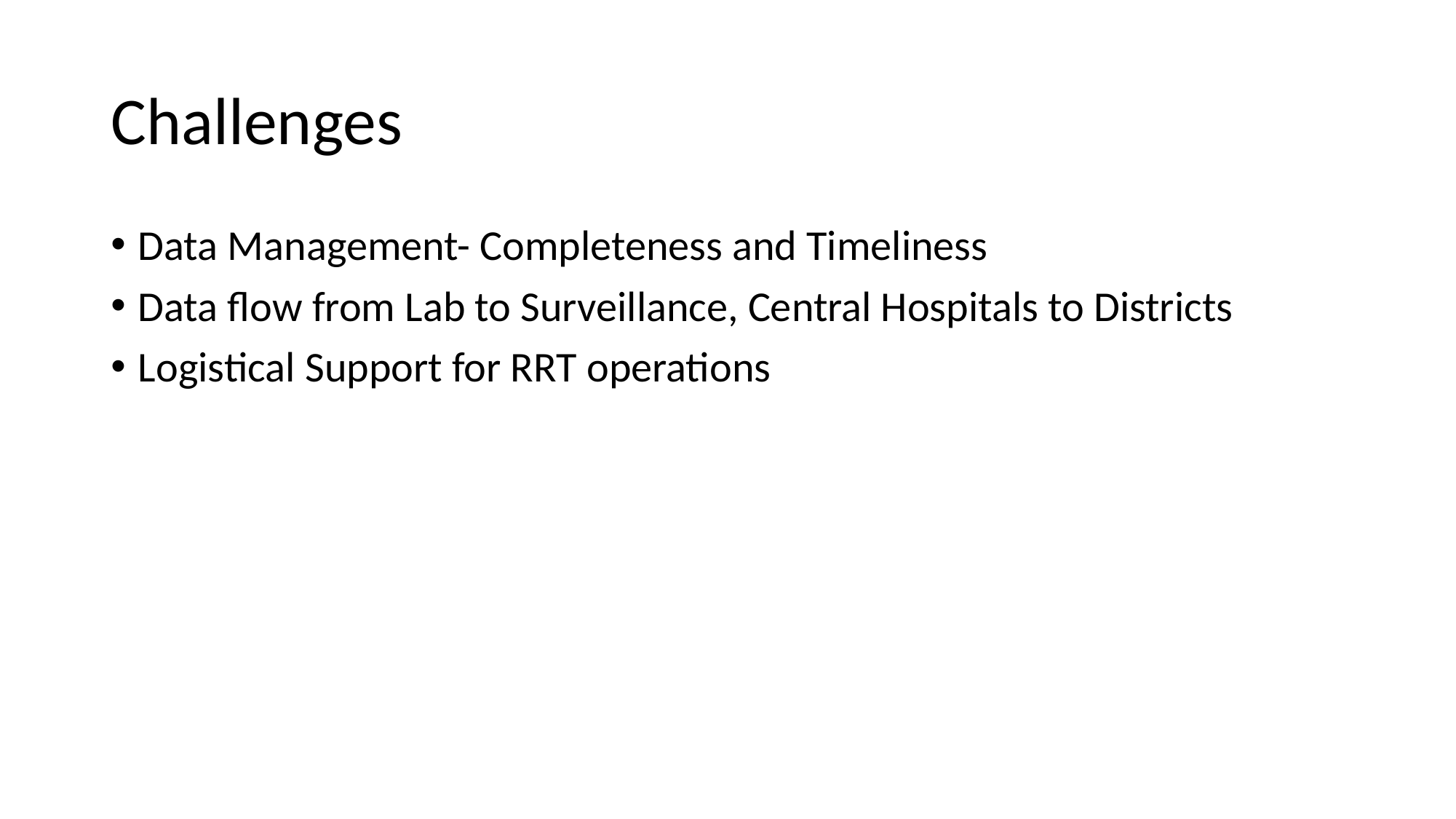

# Challenges
Data Management- Completeness and Timeliness
Data flow from Lab to Surveillance, Central Hospitals to Districts
Logistical Support for RRT operations